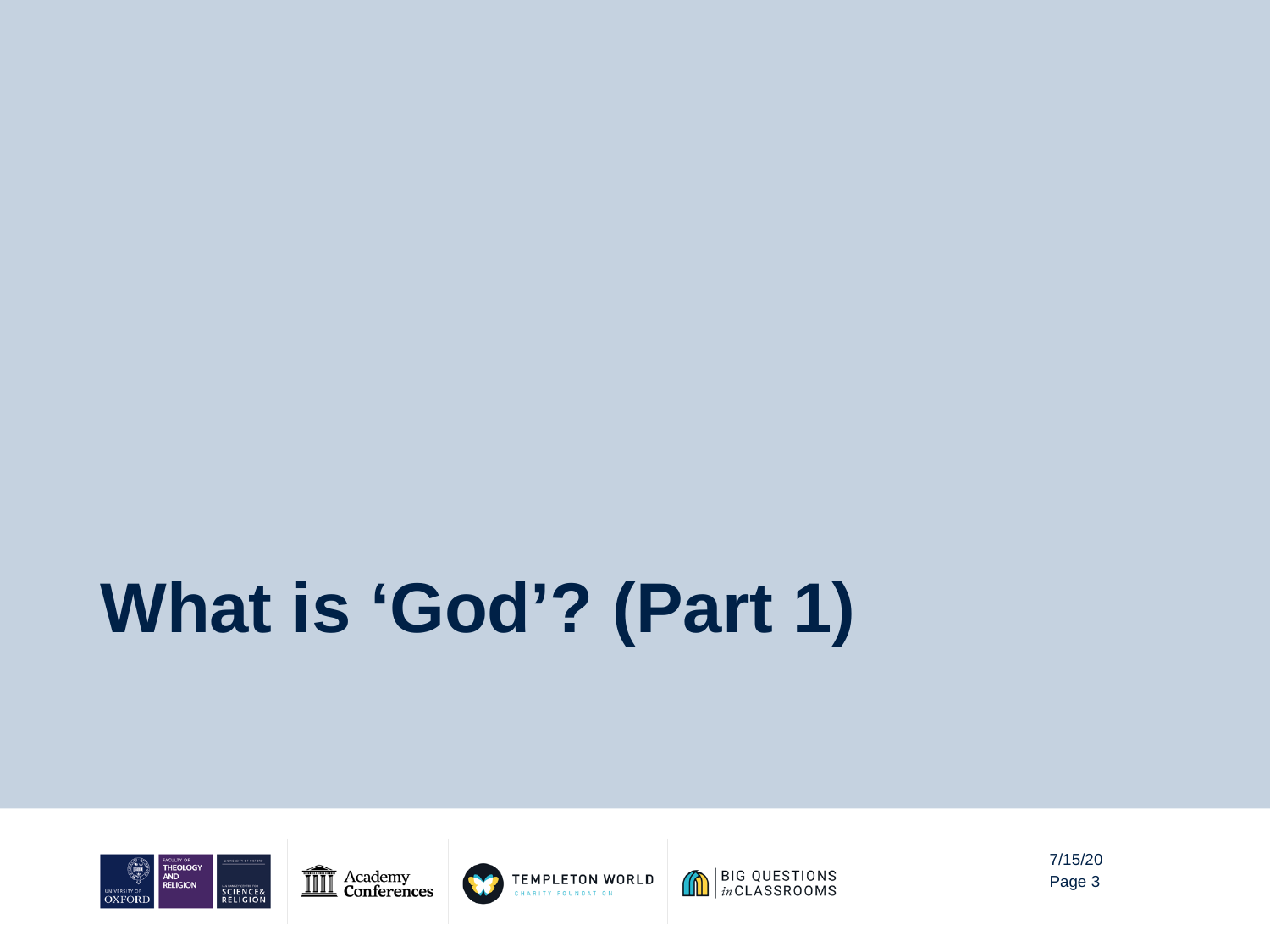

# What is ‘God’? (Part 1)
7/15/20
Page 3